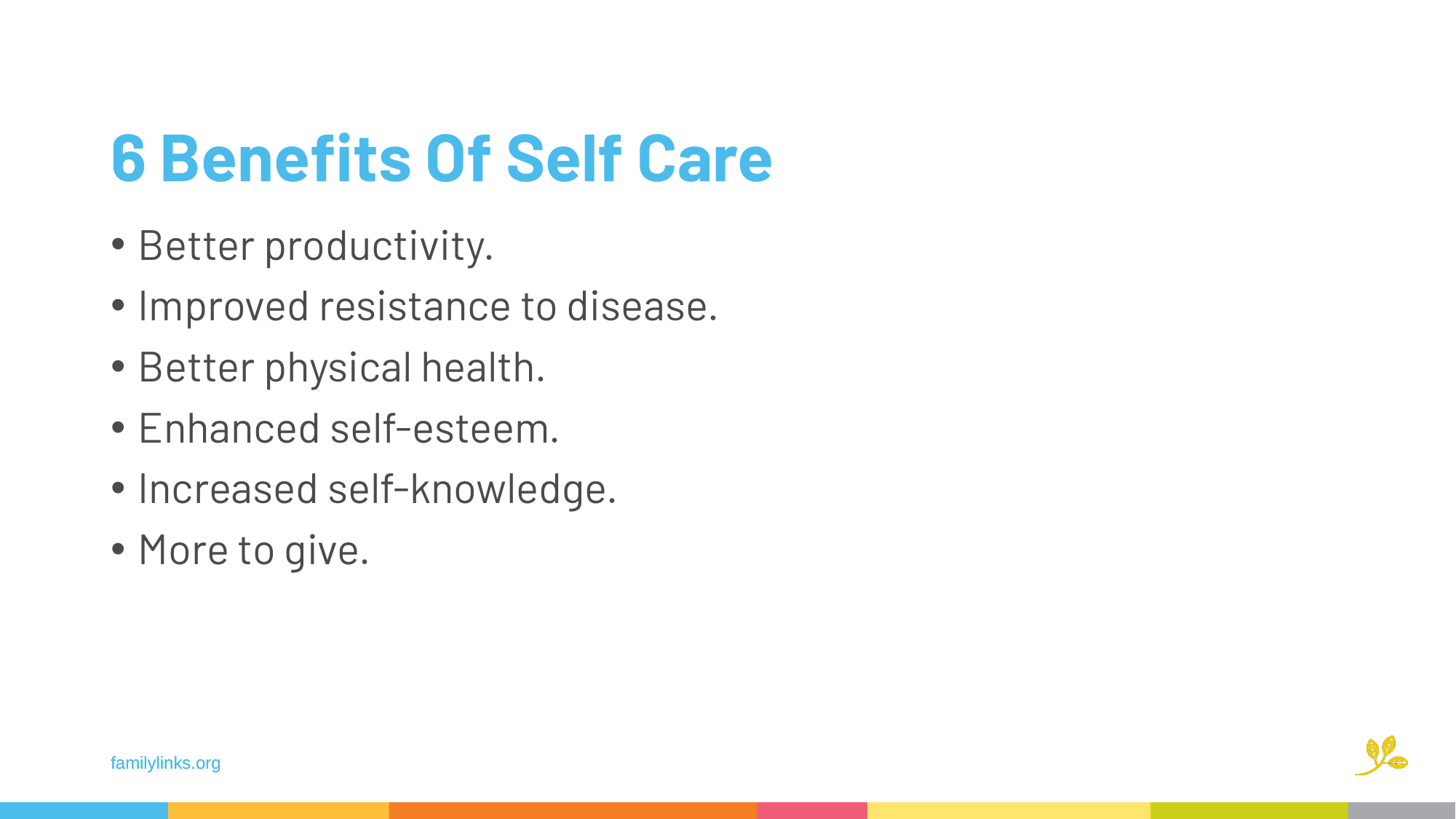

# 6 Benefits Of Self Care
Better productivity.
Improved resistance to disease.
Better physical health.
Enhanced self-esteem.
Increased self-knowledge.
More to give.